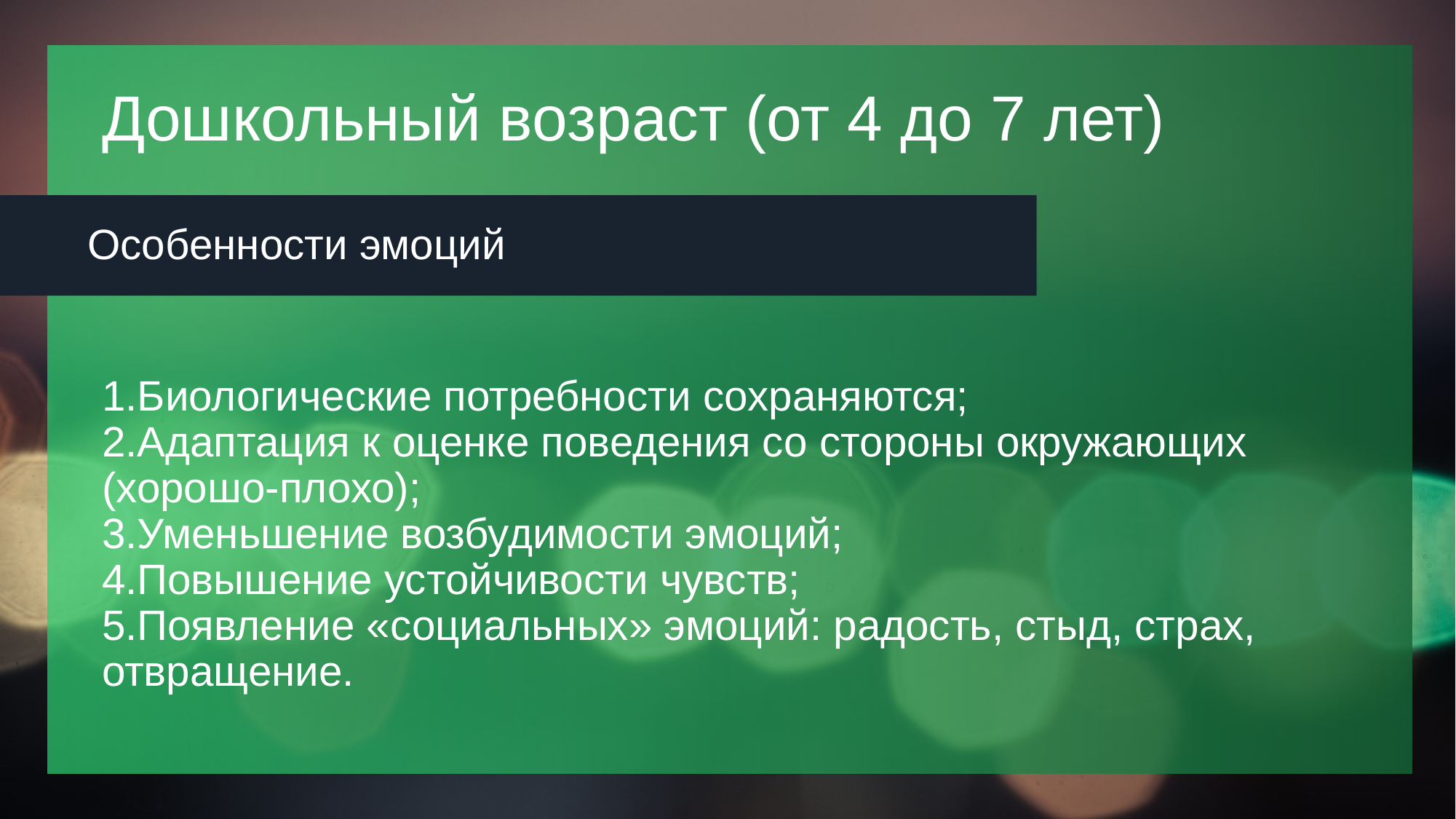

# Дошкольный возраст (от 4 до 7 лет)
Особенности эмоций
1.Биологические потребности сохраняются;
2.Адаптация к оценке поведения со стороны окружающих (хорошо-плохо);
3.Уменьшение возбудимости эмоций;
4.Повышение устойчивости чувств;
5.Появление «социальных» эмоций: радость, стыд, страх, отвращение.